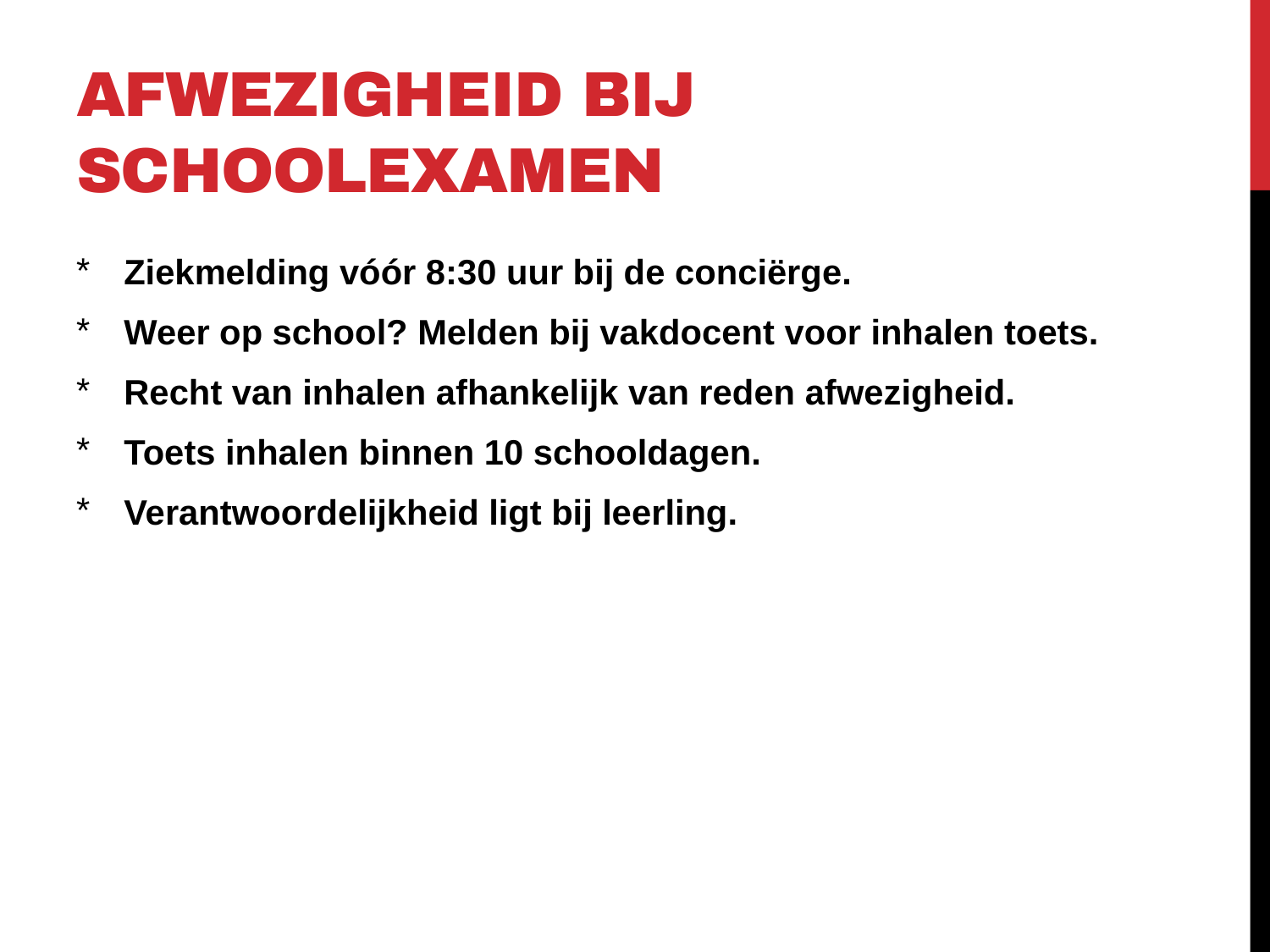

# Afwezigheid bij schoolexamen
Ziekmelding vóór 8:30 uur bij de conciërge.
Weer op school? Melden bij vakdocent voor inhalen toets.
Recht van inhalen afhankelijk van reden afwezigheid.
Toets inhalen binnen 10 schooldagen.
Verantwoordelijkheid ligt bij leerling.